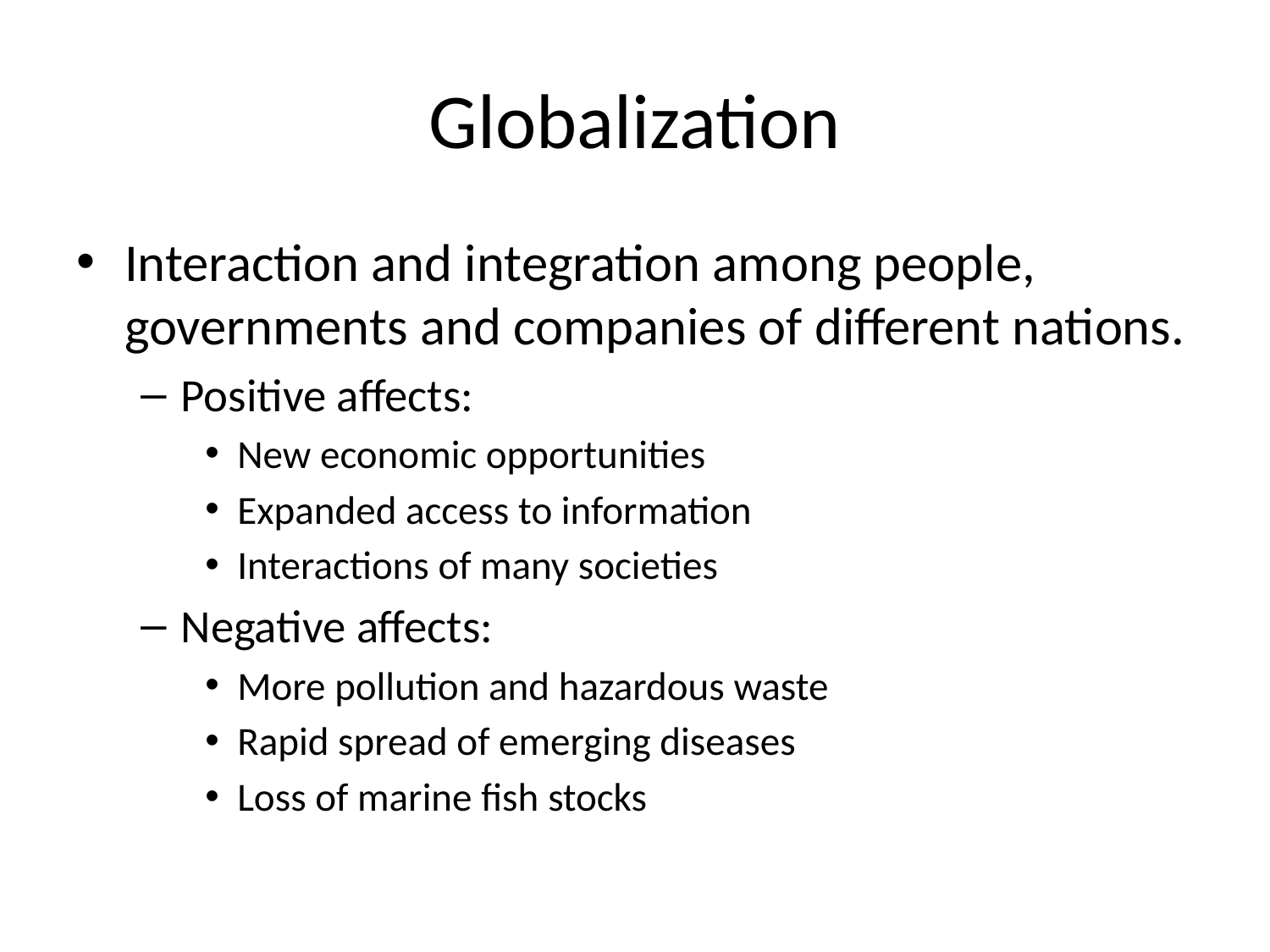

# Globalization
Interaction and integration among people, governments and companies of different nations.
Positive affects:
New economic opportunities
Expanded access to information
Interactions of many societies
Negative affects:
More pollution and hazardous waste
Rapid spread of emerging diseases
Loss of marine fish stocks